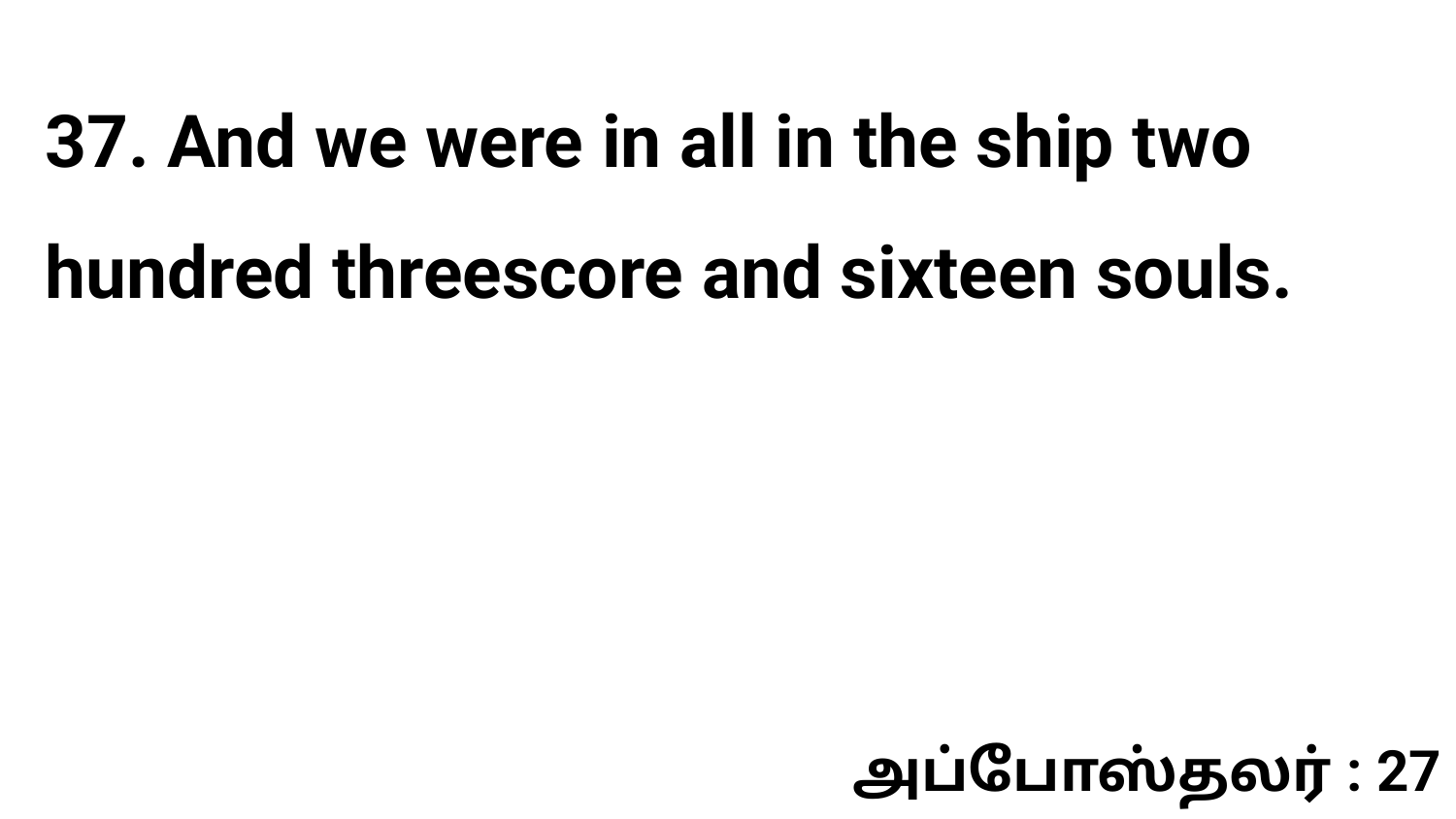

37. And we were in all in the ship two hundred threescore and sixteen souls.
அப்போஸ்தலர் : 27